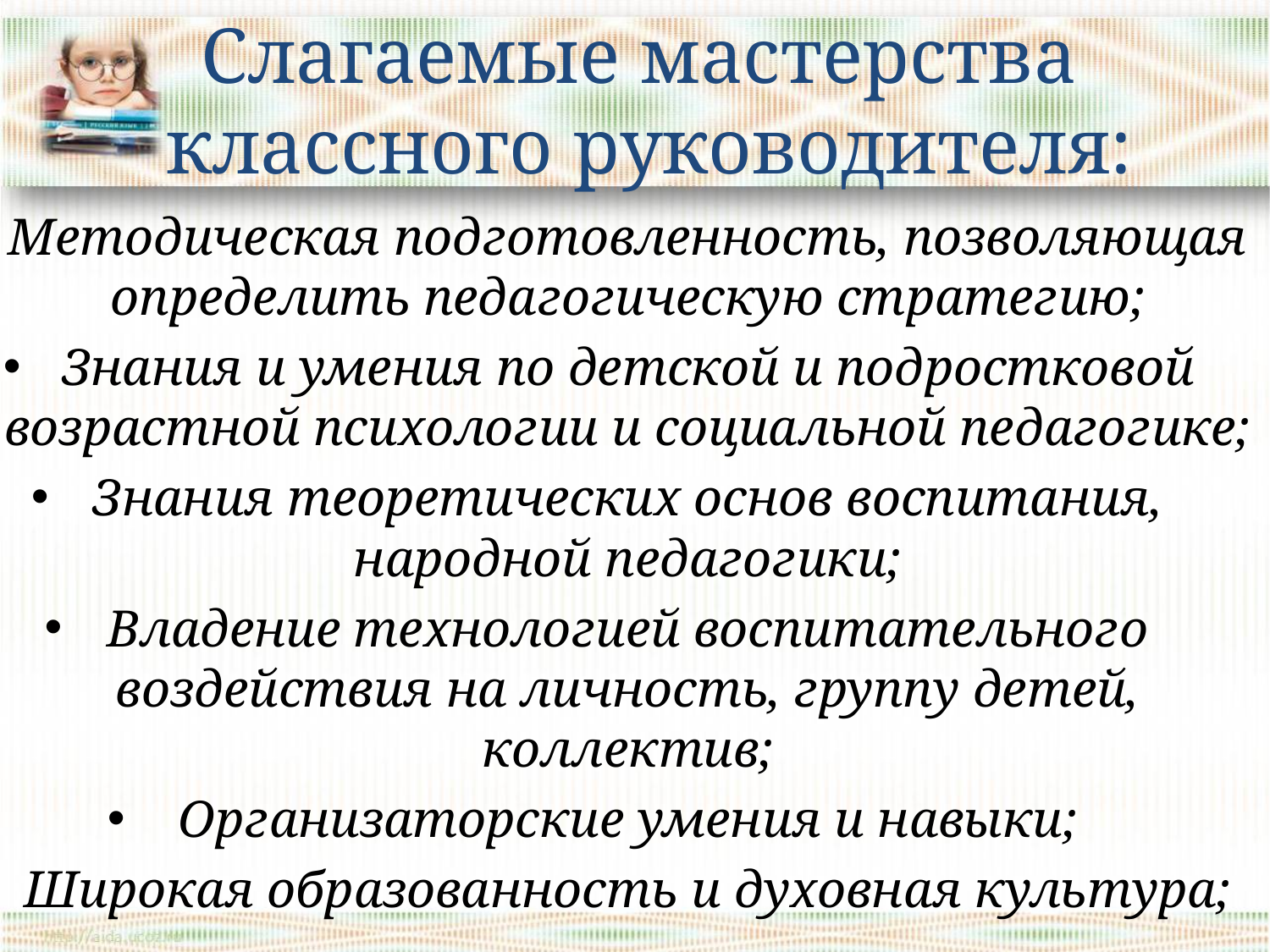

# Слагаемые мастерства классного руководителя:
Методическая подготовленность, позволяющая определить педагогическую стратегию;
Знания и умения по детской и подростковой возрастной психологии и социальной педагогике;
Знания теоретических основ воспитания, народной педагогики;
Владение технологией воспитательного воздействия на личность, группу детей, коллектив;
Организаторские умения и навыки;
Широкая образованность и духовная культура;